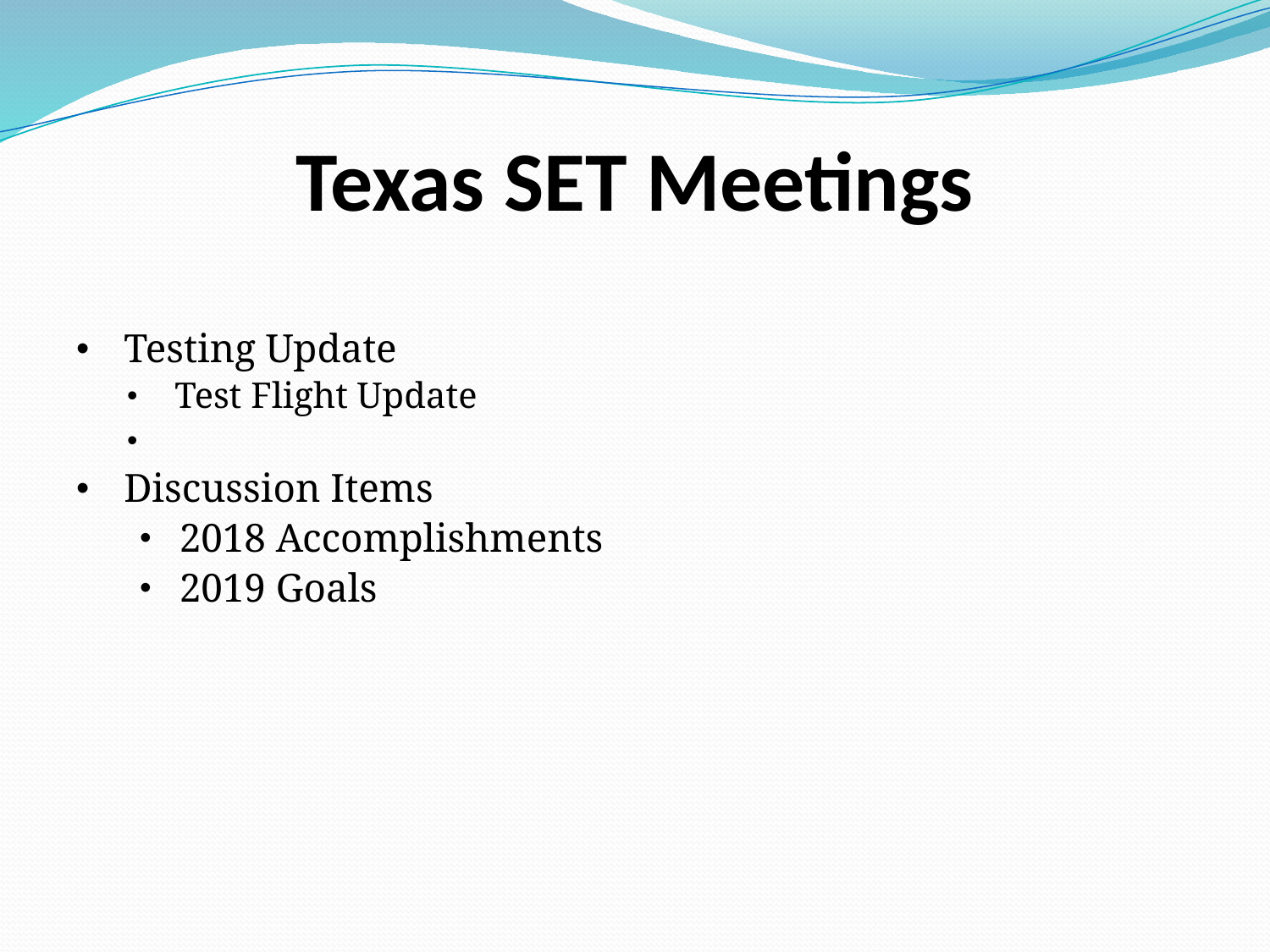

# Texas SET Meetings

Testing Update
Test Flight Update

Discussion Items
2018 Accomplishments
2019 Goals